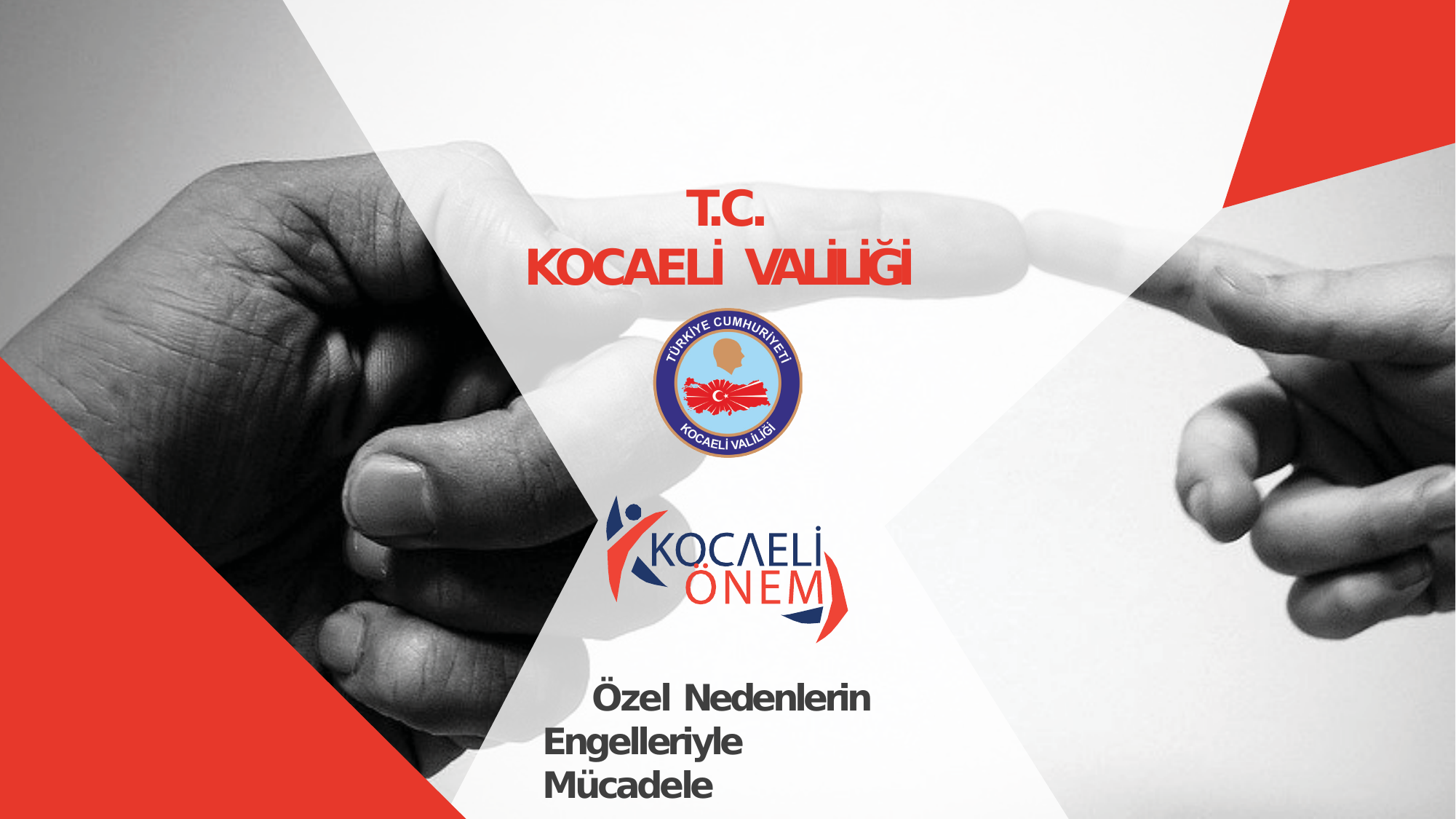

# T.C.  KOCAELİ VALİLİĞİ
Özel Nedenlerin  Engelleriyle Mücadele